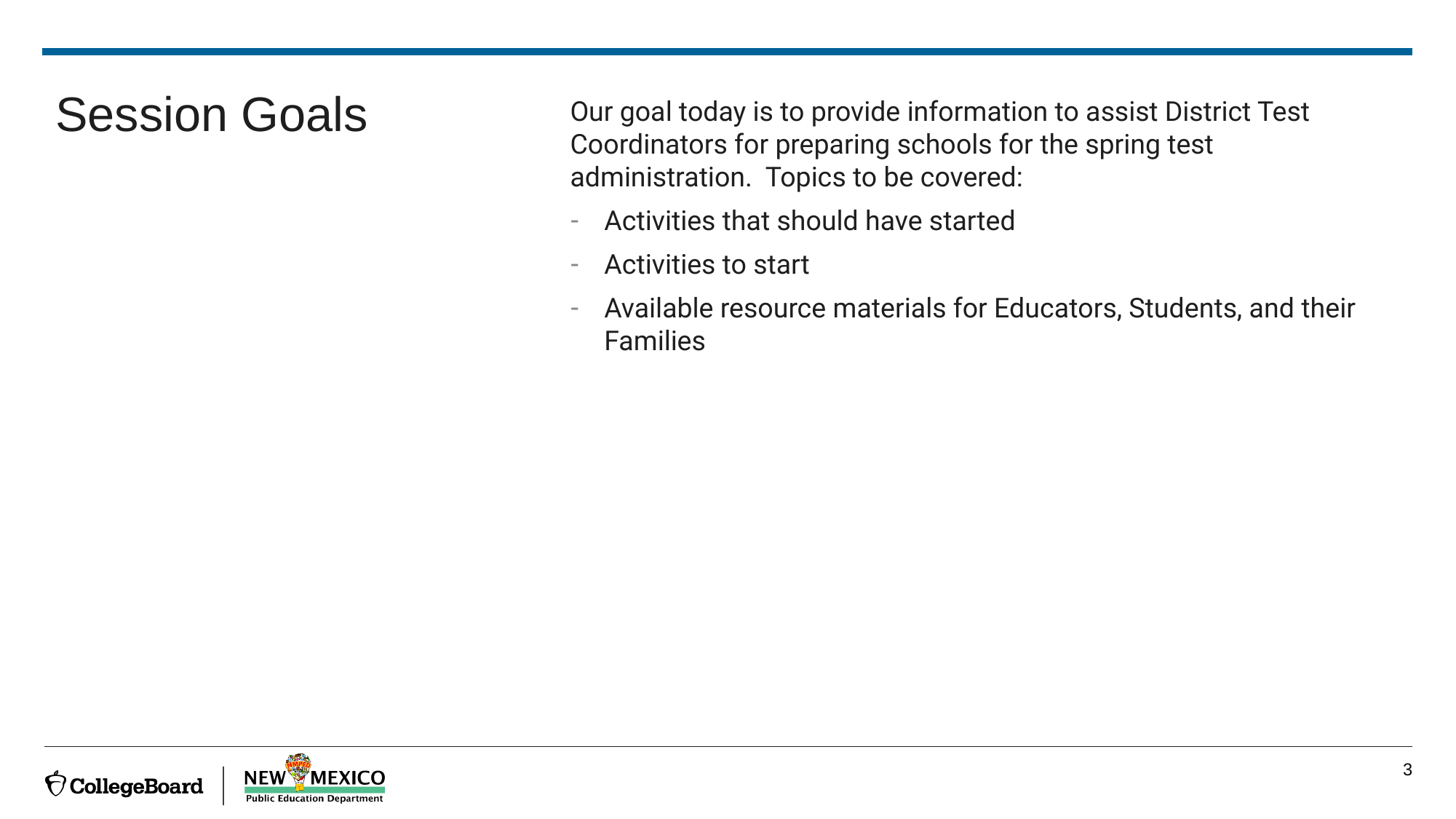

# Session Goals
Our goal today is to provide information to assist District Test Coordinators for preparing schools for the spring test administration.  Topics to be covered:
Activities that should have started
Activities to start
Available resource materials for Educators, Students, and their Families